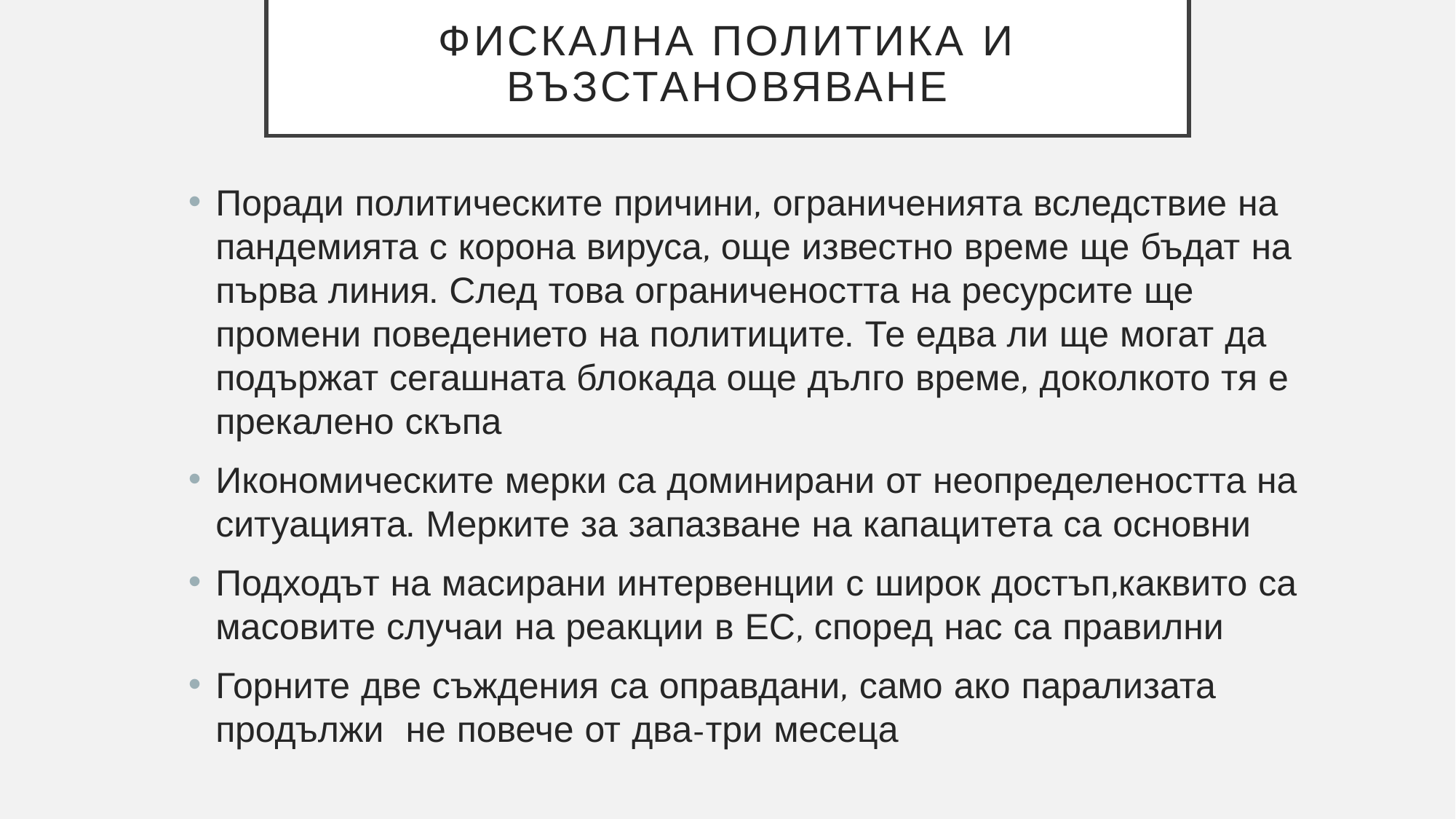

# Фискална политика и възстановяване
Поради политическите причини, ограниченията вследствие на пандемията с корона вируса, още известно време ще бъдат на първа линия. След това ограничеността на ресурсите ще промени поведението на политиците. Те едва ли ще могат да подържат сегашната блокада още дълго време, доколкото тя е прекалено скъпа
Икономическите мерки са доминирани от неопределеността на ситуацията. Мерките за запазване на капацитета са основни
Подходът на масирани интервенции с широк достъп,каквито са масовите случаи на реакции в ЕС, според нас са правилни
Горните две съждения са оправдани, само ако парализата продължи  не повече от два-три месеца